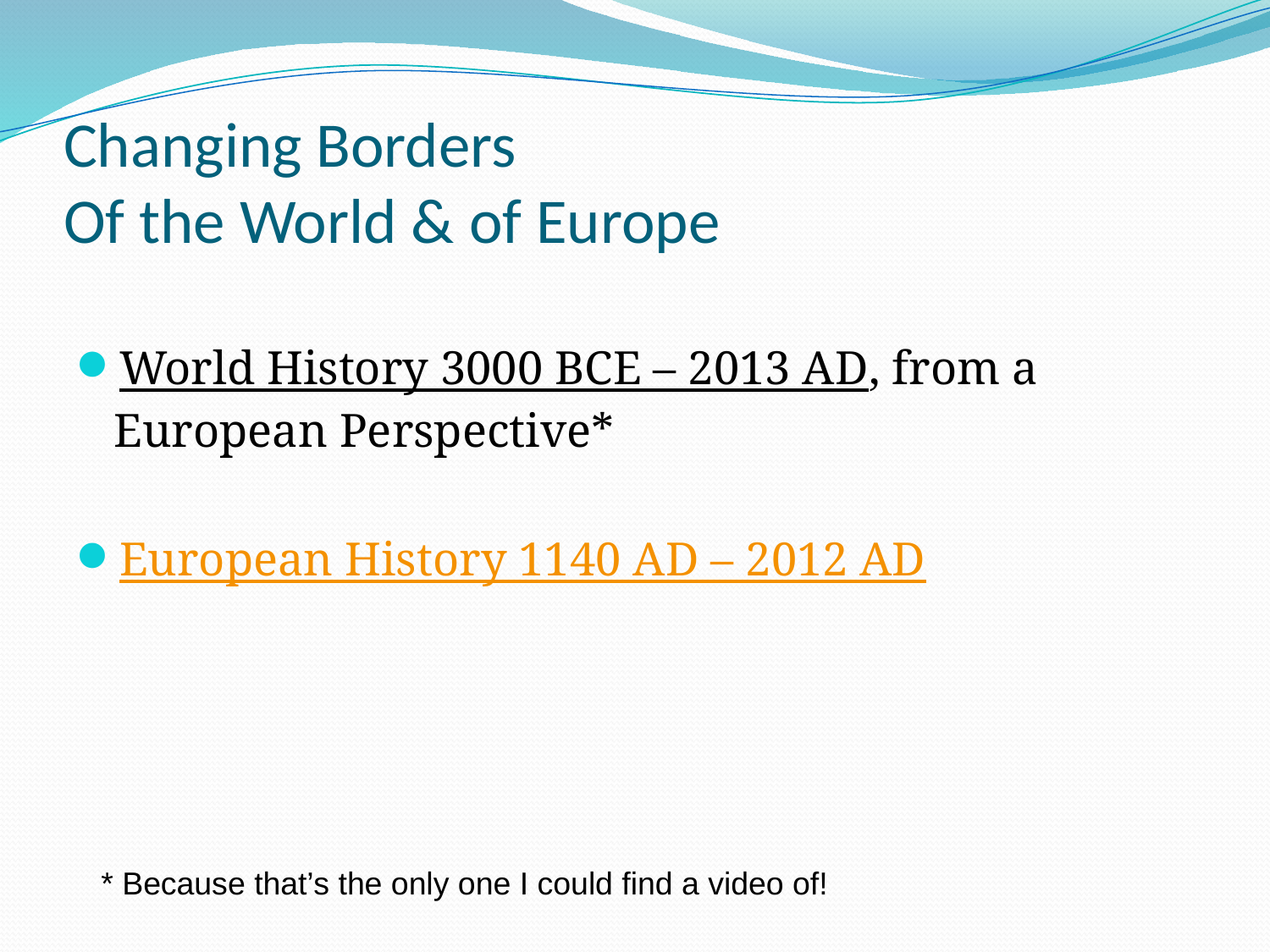

# Changing Borders Of the World & of Europe

World History 3000 BCE – 2013 AD, from a European Perspective*

European History 1140 AD – 2012 AD

* Because that’s the only one I could find a video of!